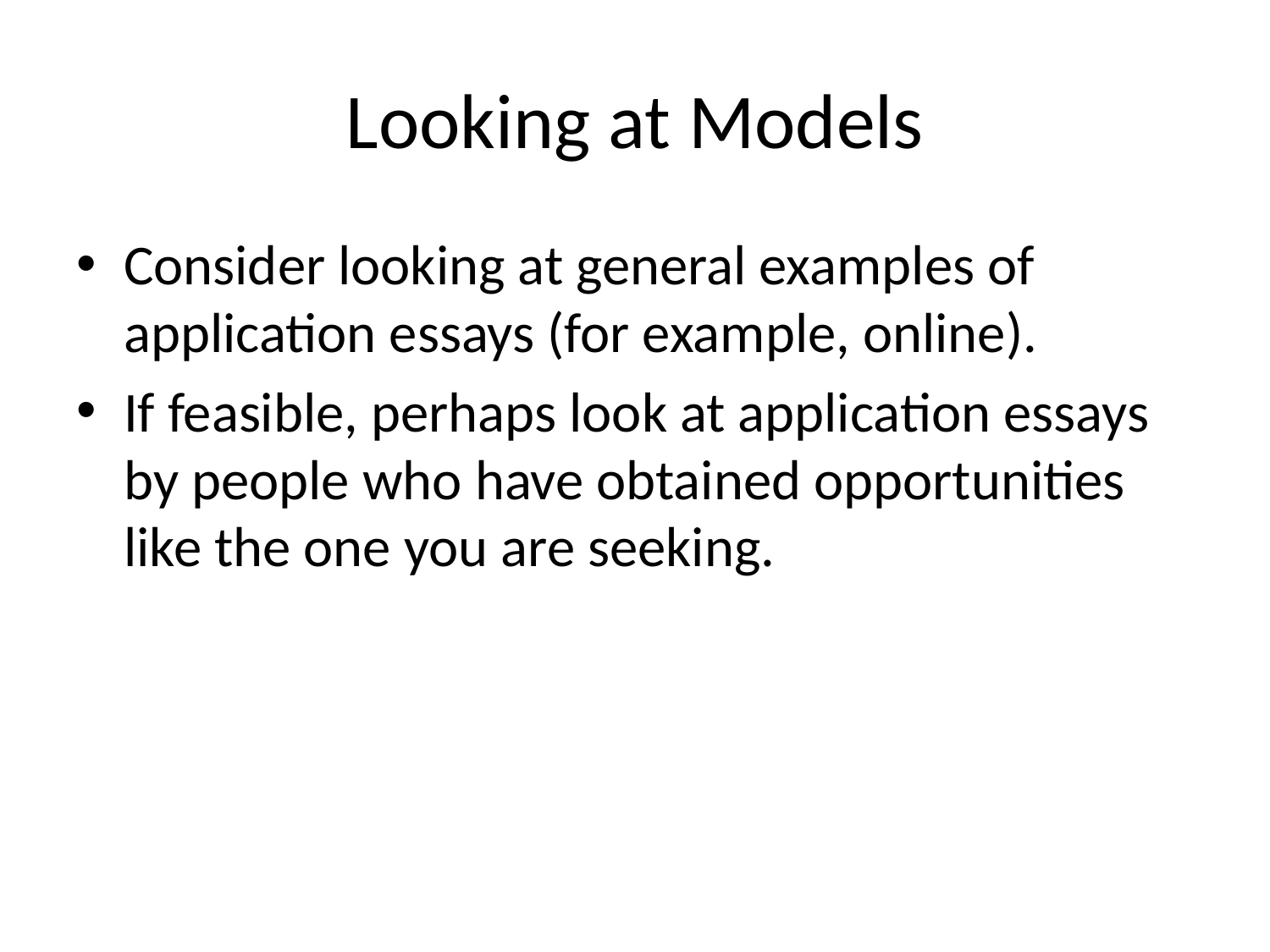

# Looking at Models
Consider looking at general examples of application essays (for example, online).
If feasible, perhaps look at application essays by people who have obtained opportunities like the one you are seeking.